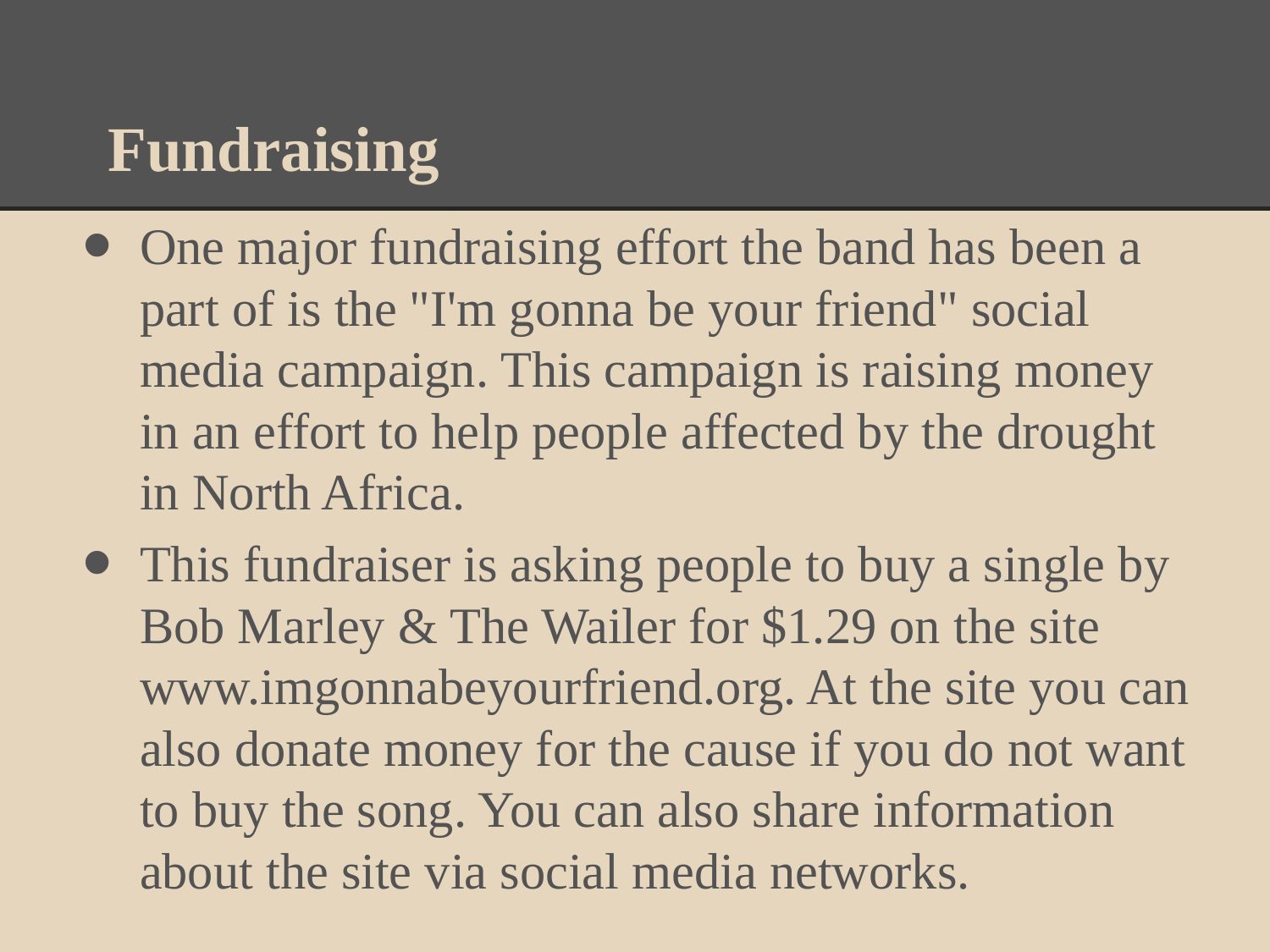

# Fundraising
One major fundraising effort the band has been a part of is the "I'm gonna be your friend" social media campaign. This campaign is raising money in an effort to help people affected by the drought in North Africa.
This fundraiser is asking people to buy a single by Bob Marley & The Wailer for $1.29 on the site www.imgonnabeyourfriend.org. At the site you can also donate money for the cause if you do not want to buy the song. You can also share information about the site via social media networks.